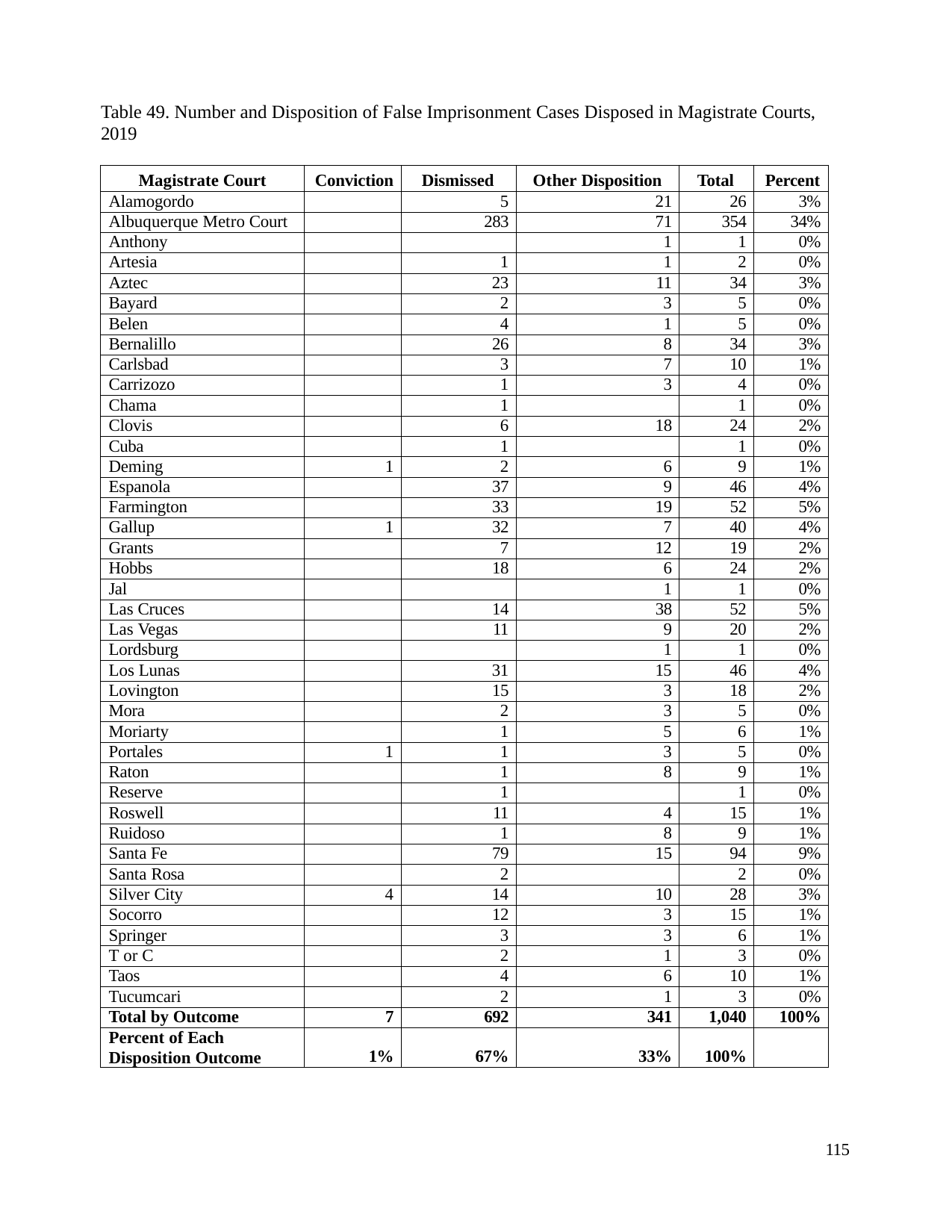

Table 49. Number and Disposition of False Imprisonment Cases Disposed in Magistrate Courts, 2019
| Magistrate Court | Conviction | Dismissed | Other Disposition | Total | Percent |
| --- | --- | --- | --- | --- | --- |
| Alamogordo |  | 5 | 21 | 26 | 3% |
| Albuquerque Metro Court |  | 283 | 71 | 354 | 34% |
| Anthony |  |  | 1 | 1 | 0% |
| Artesia |  | 1 | 1 | 2 | 0% |
| Aztec |  | 23 | 11 | 34 | 3% |
| Bayard |  | 2 | 3 | 5 | 0% |
| Belen |  | 4 | 1 | 5 | 0% |
| Bernalillo |  | 26 | 8 | 34 | 3% |
| Carlsbad |  | 3 | 7 | 10 | 1% |
| Carrizozo |  | 1 | 3 | 4 | 0% |
| Chama |  | 1 |  | 1 | 0% |
| Clovis |  | 6 | 18 | 24 | 2% |
| Cuba |  | 1 |  | 1 | 0% |
| Deming | 1 | 2 | 6 | 9 | 1% |
| Espanola |  | 37 | 9 | 46 | 4% |
| Farmington |  | 33 | 19 | 52 | 5% |
| Gallup | 1 | 32 | 7 | 40 | 4% |
| Grants |  | 7 | 12 | 19 | 2% |
| Hobbs |  | 18 | 6 | 24 | 2% |
| Jal |  |  | 1 | 1 | 0% |
| Las Cruces |  | 14 | 38 | 52 | 5% |
| Las Vegas |  | 11 | 9 | 20 | 2% |
| Lordsburg |  |  | 1 | 1 | 0% |
| Los Lunas |  | 31 | 15 | 46 | 4% |
| Lovington |  | 15 | 3 | 18 | 2% |
| Mora |  | 2 | 3 | 5 | 0% |
| Moriarty |  | 1 | 5 | 6 | 1% |
| Portales | 1 | 1 | 3 | 5 | 0% |
| Raton |  | 1 | 8 | 9 | 1% |
| Reserve |  | 1 |  | 1 | 0% |
| Roswell |  | 11 | 4 | 15 | 1% |
| Ruidoso |  | 1 | 8 | 9 | 1% |
| Santa Fe |  | 79 | 15 | 94 | 9% |
| Santa Rosa |  | 2 |  | 2 | 0% |
| Silver City | 4 | 14 | 10 | 28 | 3% |
| Socorro |  | 12 | 3 | 15 | 1% |
| Springer |  | 3 | 3 | 6 | 1% |
| T or C |  | 2 | 1 | 3 | 0% |
| Taos |  | 4 | 6 | 10 | 1% |
| Tucumcari |  | 2 | 1 | 3 | 0% |
| Total by Outcome | 7 | 692 | 341 | 1,040 | 100% |
| Percent of Each Disposition Outcome | 1% | 67% | 33% | 100% |  |
115